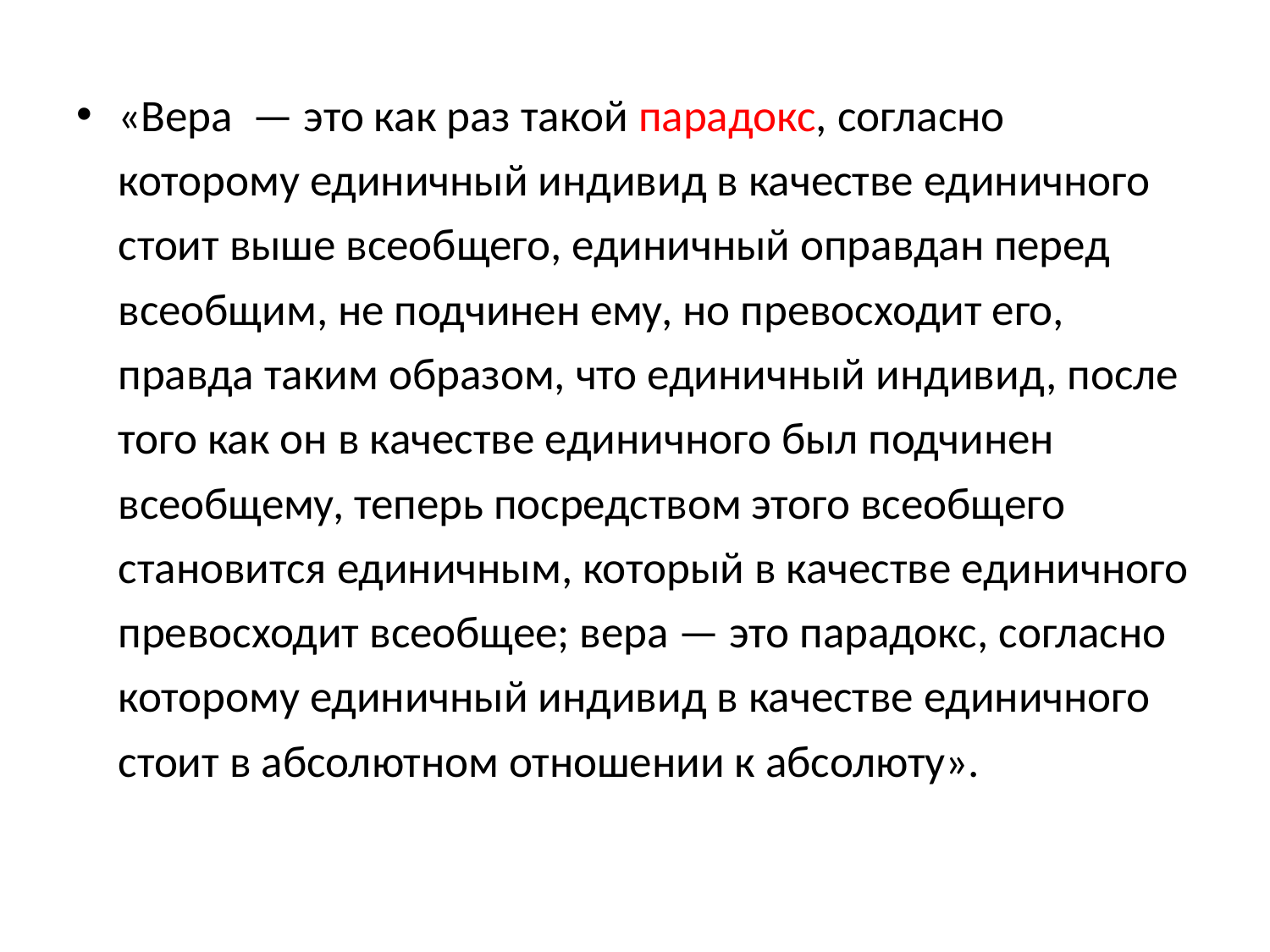

«Вера  — это как раз такой парадокс, согласно которому единичный индивид в качестве единичного стоит выше всеобщего, единичный оправдан перед всеобщим, не подчинен ему, но превосходит его, правда таким образом, что единичный индивид, после того как он в качестве единичного был подчинен всеобщему, теперь посредством этого всеобщего становится единичным, который в качестве единичного превосходит всеобщее; вера — это парадокс, согласно которому единичный индивид в качестве единичного стоит в абсолютном отношении к абсолюту».